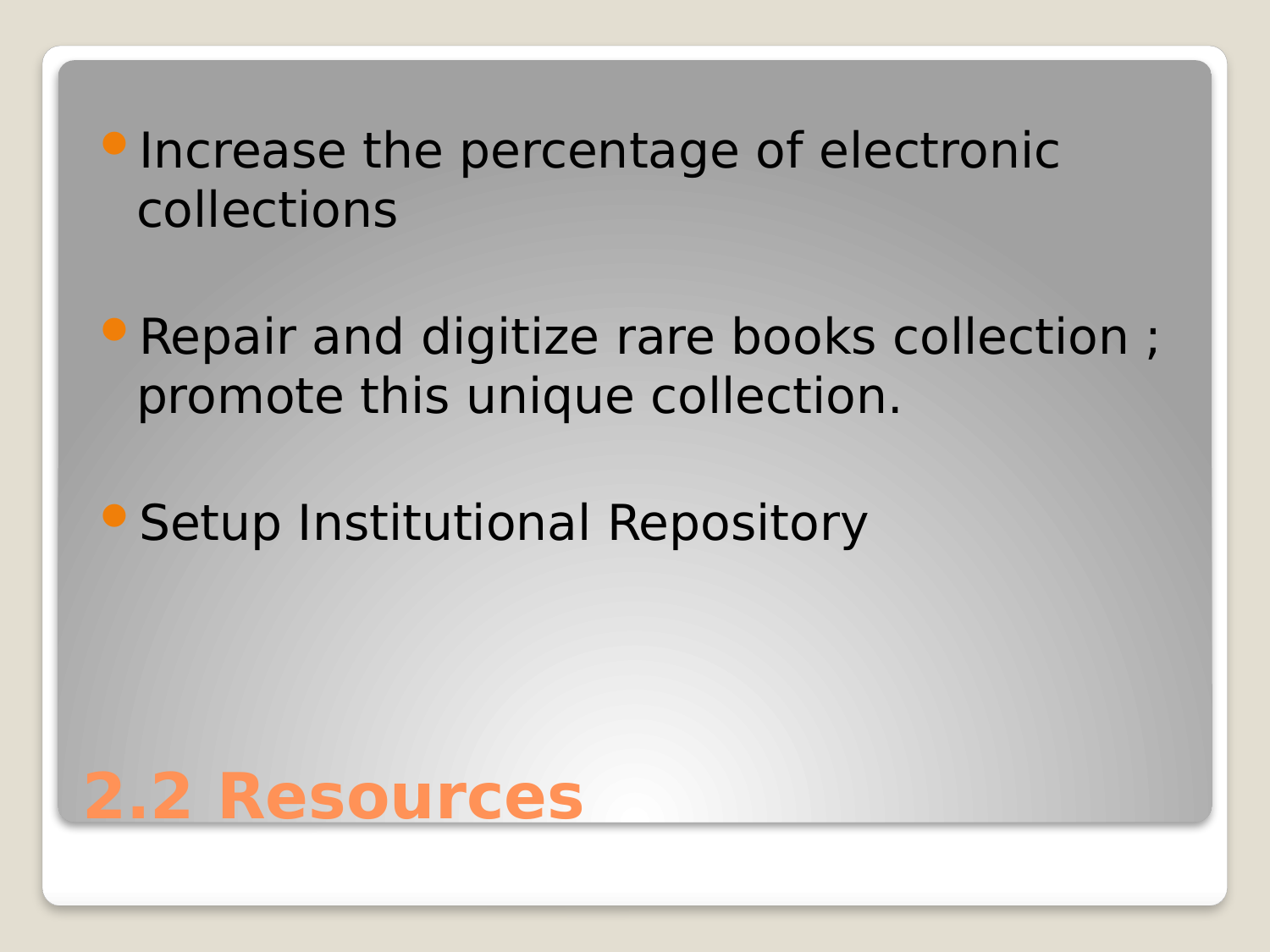

Increase the percentage of electronic collections

Repair and digitize rare books collection ; promote this unique collection.

Setup Institutional Repository

# 2.2 Resources